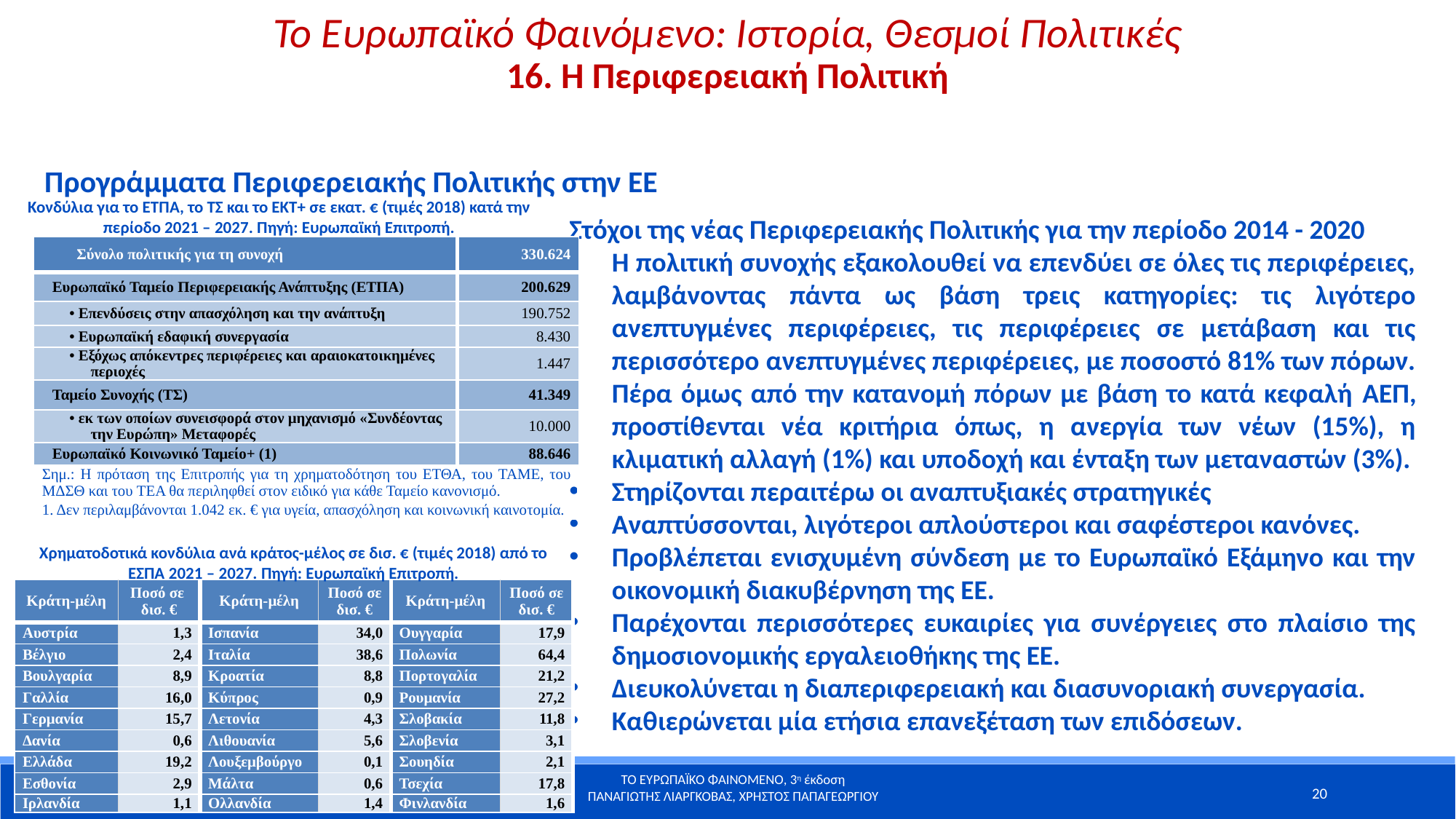

Το Ευρωπαϊκό Φαινόμενο: Ιστορία, Θεσμοί Πολιτικές
16. Η Περιφερειακή Πολιτική
Προγράμματα Περιφερειακής Πολιτικής στην ΕΕ
Κονδύλια για το ΕΤΠΑ, το ΤΣ και το ΕΚΤ+ σε εκατ. € (τιμές 2018) κατά την περίοδο 2021 – 2027. Πηγή: Ευρωπαϊκή Επιτροπή.
Στόχοι της νέας Περιφερειακής Πολιτικής για την περίοδο 2014 - 2020
Η πολιτική συνοχής εξακολουθεί να επενδύει σε όλες τις περιφέρειες, λαμβάνοντας πάντα ως βάση τρεις κατηγορίες: τις λιγότερο ανεπτυγμένες περιφέρειες, τις περιφέρειες σε μετάβαση και τις περισσότερο ανεπτυγμένες περιφέρειες, με ποσοστό 81% των πόρων. Πέρα όμως από την κατανομή πόρων με βάση το κατά κεφαλή ΑΕΠ, προστίθενται νέα κριτήρια όπως, η ανεργία των νέων (15%), η κλιματική αλλαγή (1%) και υποδοχή και ένταξη των μεταναστών (3%).
Στηρίζονται περαιτέρω οι αναπτυξιακές στρατηγικές
Αναπτύσσονται, λιγότεροι απλούστεροι και σαφέστεροι κανόνες.
Προβλέπεται ενισχυμένη σύνδεση με το Ευρωπαϊκό Εξάμηνο και την οικονομική διακυβέρνηση της ΕΕ.
Παρέχονται περισσότερες ευκαιρίες για συνέργειες στο πλαίσιο της δημοσιονομικής εργαλειοθήκης της EE.
Διευκολύνεται η διαπεριφερειακή και διασυνοριακή συνεργασία.
Καθιερώνεται μία ετήσια επανεξέταση των επιδόσεων.
| Σύνολο πολιτικής για τη συνοχή | 330.624 |  |
| --- | --- | --- |
| Ευρωπαϊκό Ταμείο Περιφερειακής Ανάπτυξης (ΕΤΠΑ) | 200.629 |  |
| • Επενδύσεις στην απασχόληση και την ανάπτυξη | 190.752 |  |
| • Ευρωπαϊκή εδαφική συνεργασία | 8.430 |  |
| • Εξόχως απόκεντρες περιφέρειες και αραιοκατοικημένες περιοχές | 1.447 |  |
| Ταμείο Συνοχής (ΤΣ) | 41.349 |  |
| • εκ των οποίων συνεισφορά στον μηχανισμό «Συνδέοντας την Ευρώπη» Μεταφορές | 10.000 |  |
| Ευρωπαϊκό Κοινωνικό Ταμείο+ (1) | 88.646 |  |
| Σημ.: Η πρόταση της Επιτροπής για τη χρηματοδότηση του ΕΤΘΑ, του TAME, του ΜΔΣΘ και του TEA θα περιληφθεί στον ειδικό για κάθε Ταμείο κανονισμό. |  |  |
| 1. Δεν περιλαμβάνονται 1.042 εκ. € για υγεία, απασχόληση και κοινωνική καινοτομία. |  |  |
Χρηματοδοτικά κονδύλια ανά κράτος-μέλος σε δισ. € (τιμές 2018) από το ΕΣΠΑ 2021 – 2027. Πηγή: Ευρωπαϊκή Επιτροπή.
| Κράτη-μέλη | Ποσό σε δισ. € | Κράτη-μέλη | Ποσό σε δισ. € | Κράτη-μέλη | Ποσό σε δισ. € |
| --- | --- | --- | --- | --- | --- |
| Αυστρία | 1,3 | Ισπανία | 34,0 | Ουγγαρία | 17,9 |
| Βέλγιο | 2,4 | Ιταλία | 38,6 | Πολωνία | 64,4 |
| Βουλγαρία | 8,9 | Κροατία | 8,8 | Πορτογαλία | 21,2 |
| Γαλλία | 16,0 | Κύπρος | 0,9 | Ρουμανία | 27,2 |
| Γερμανία | 15,7 | Λετονία | 4,3 | Σλοβακία | 11,8 |
| Δανία | 0,6 | Λιθουανία | 5,6 | Σλοβενία | 3,1 |
| Ελλάδα | 19,2 | Λουξεμβούργο | 0,1 | Σουηδία | 2,1 |
| Εσθονία | 2,9 | Μάλτα | 0,6 | Τσεχία | 17,8 |
| Ιρλανδία | 1,1 | Ολλανδία | 1,4 | Φινλανδία | 1,6 |
20